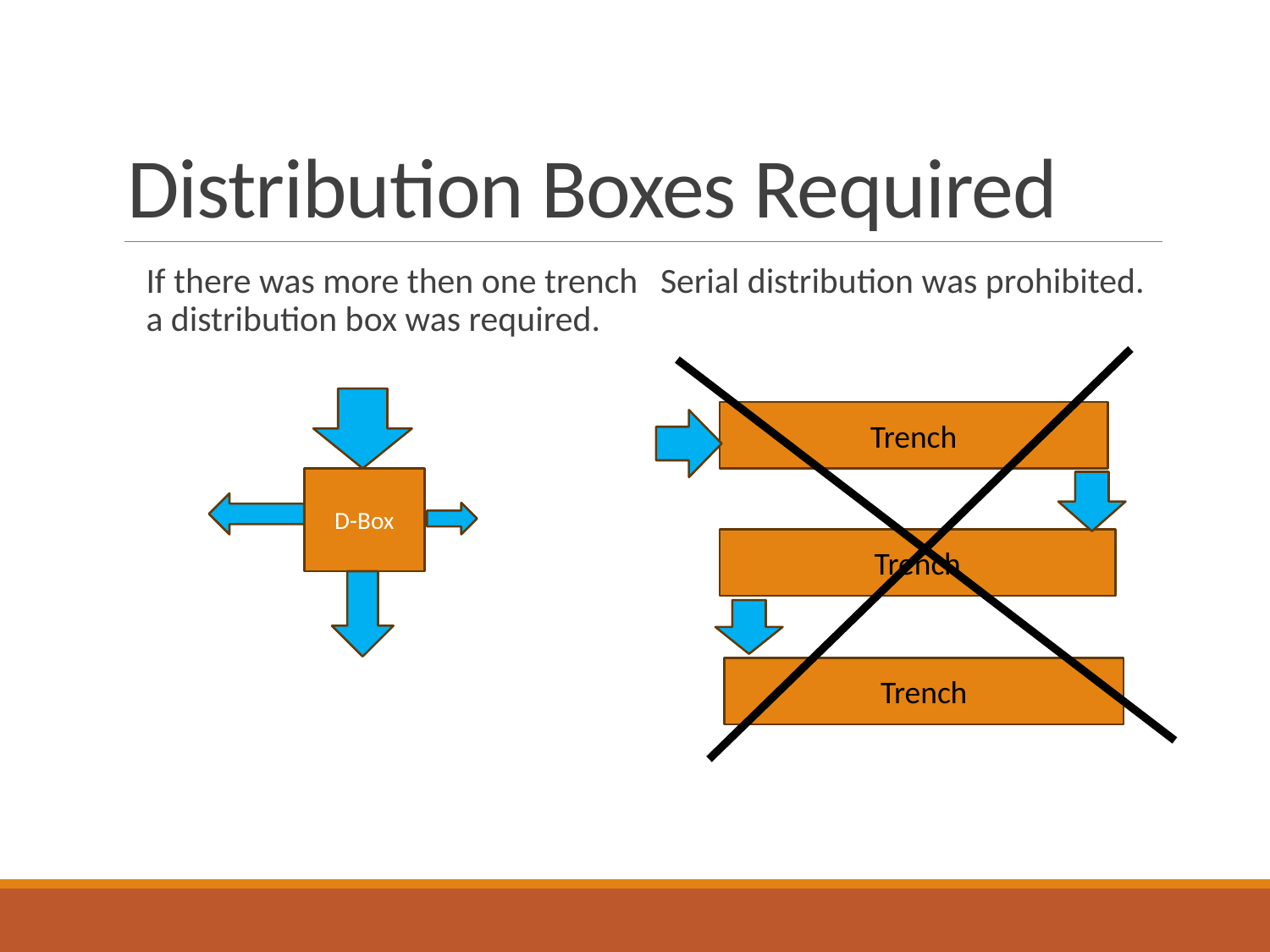

# Distribution Boxes Required
If there was more then one trench a distribution box was required.
Serial distribution was prohibited.

Trench

D-Box

Trench

Trench